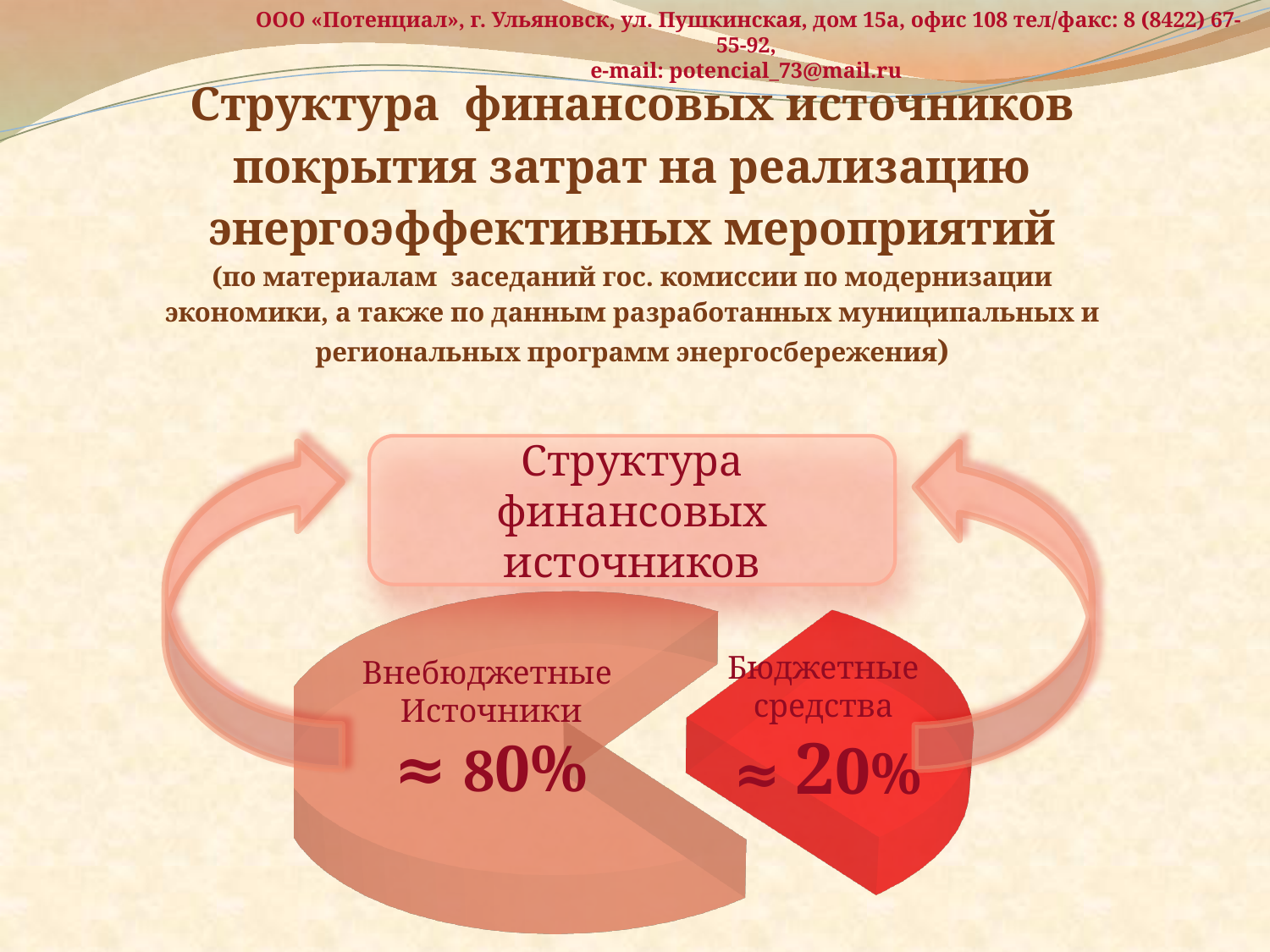

ООО «Потенциал», г. Ульяновск, ул. Пушкинская, дом 15а, офис 108 тел/факс: 8 (8422) 67-55-92,
e-mail: potencial_73@mail.ru
# Структура  финансовых источников покрытия затрат на реализацию энергоэффективных мероприятий (по материалам  заседаний гос. комиссии по модернизации экономики, а также по данным разработанных муниципальных и региональных программ энергосбережения)
Структура финансовых источников

[unsupported chart]

Бюджетные
средства
≈ 20%
Внебюджетные
Источники
≈ 80%